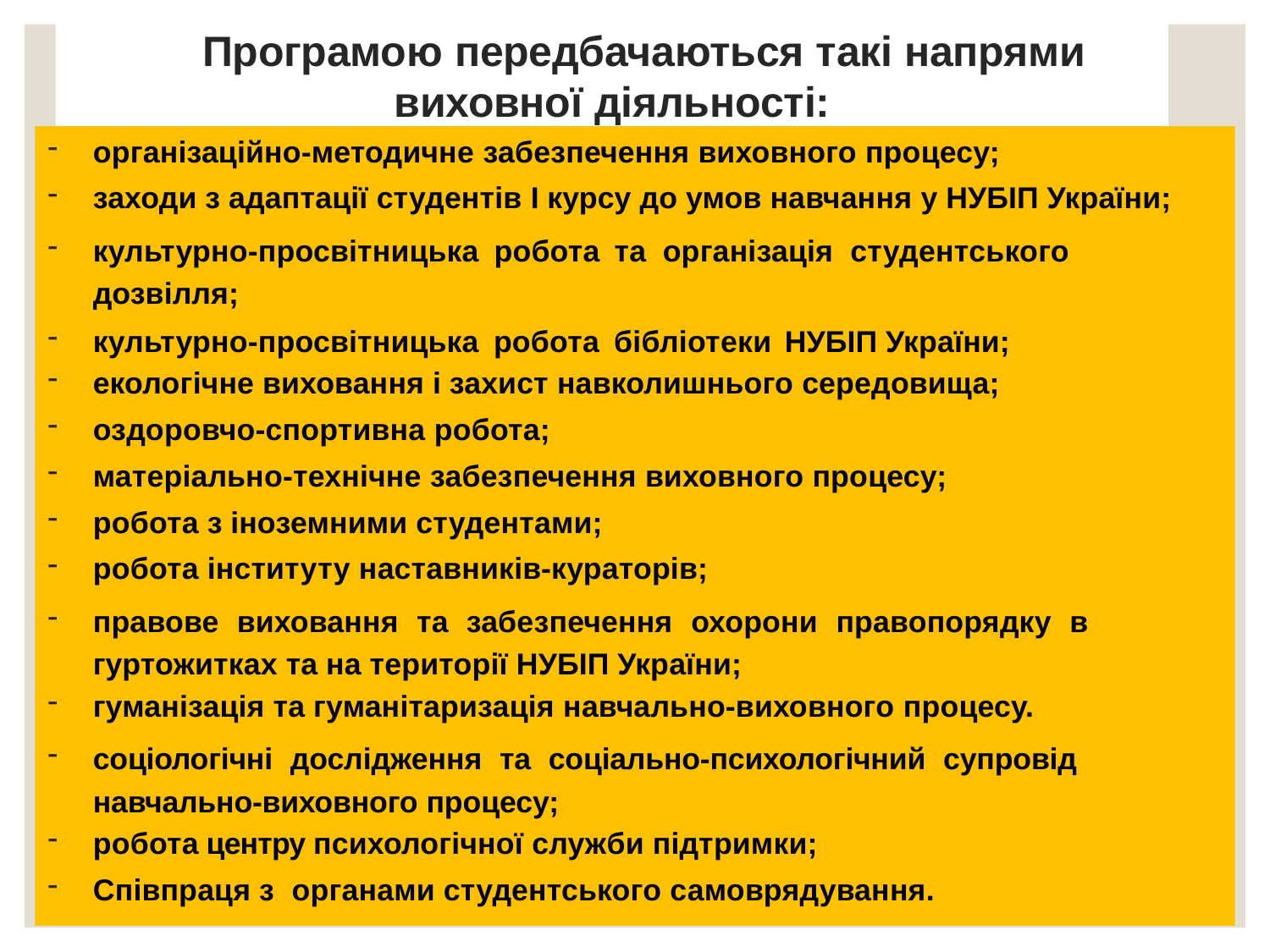

# Програмою передбачаються такі напрями виховної діяльності:
організаційно-методичне забезпечення виховного процесу;
заходи з адаптації студентів І курсу до умов навчання у НУБІП України;
культурно-просвітницька робота та  організація  студентського дозвілля;
культурно-просвітницька робота бібліотеки НУБІП України;
екологічне виховання і захист навколишнього середовища;
оздоровчо-спортивна робота;
матеріально-технічне забезпечення виховного процесу;
робота з іноземними студентами;
робота інституту наставників-кураторів;
правове  виховання  та  забезпечення  охорони  правопорядку  в гуртожитках та на території НУБІП України;
гуманізація та гуманітаризація навчально-виховного процесу.
соціологічні  дослідження  та  соціально-психологічний  супровід навчально-виховного процесу;
робота центру психологічної служби підтримки;
Співпраця з  органами студентського самоврядування.